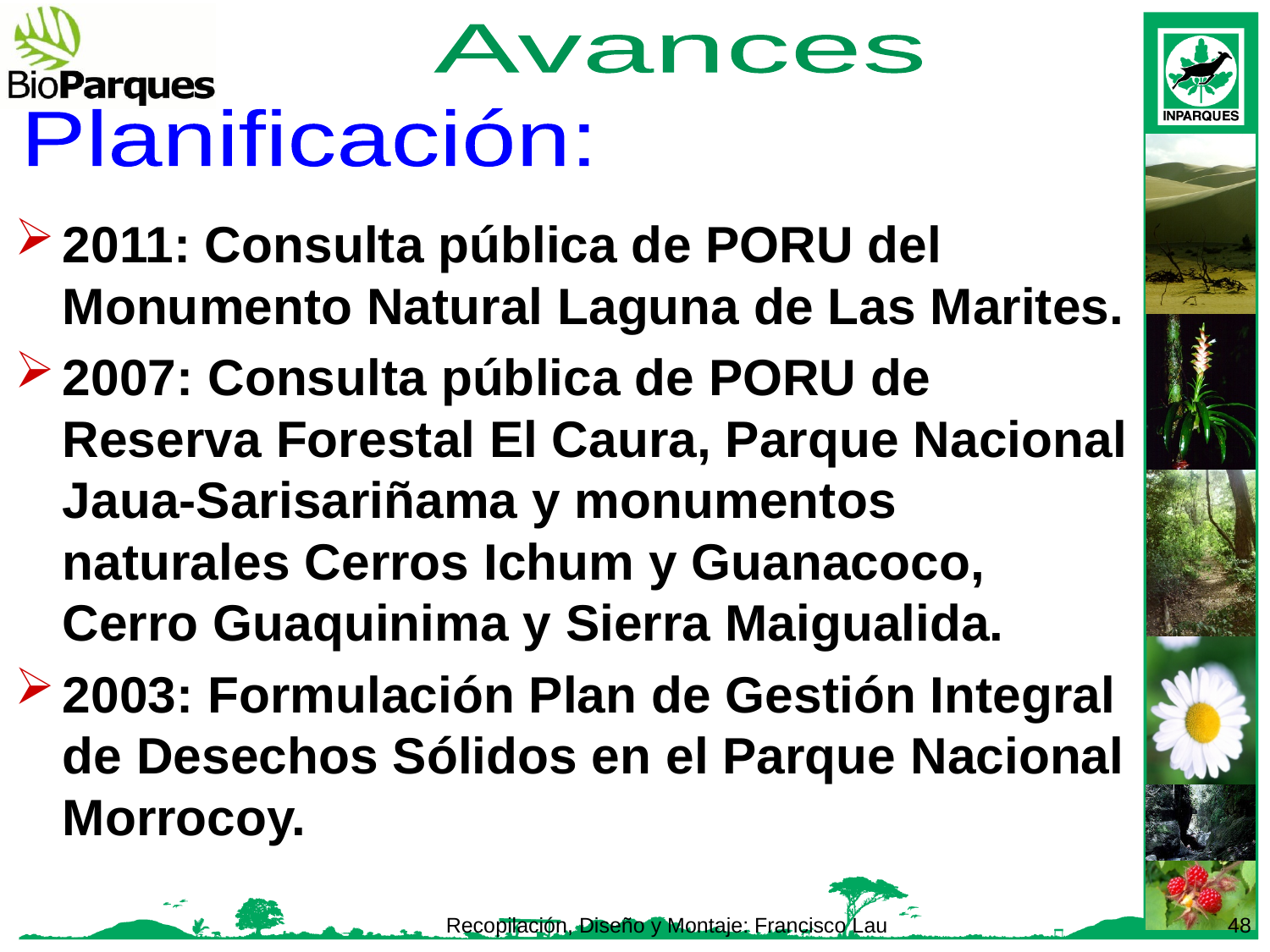

Avances
Planificación:
2011: Consulta pública de PORU del Monumento Natural Laguna de Las Marites.
2007: Consulta pública de PORU de Reserva Forestal El Caura, Parque Nacional Jaua-Sarisariñama y monumentos naturales Cerros Ichum y Guanacoco, Cerro Guaquinima y Sierra Maigualida.
2003: Formulación Plan de Gestión Integral de Desechos Sólidos en el Parque Nacional Morrocoy.

Recopilación, Diseño y Montaje: Francisco Lau
48